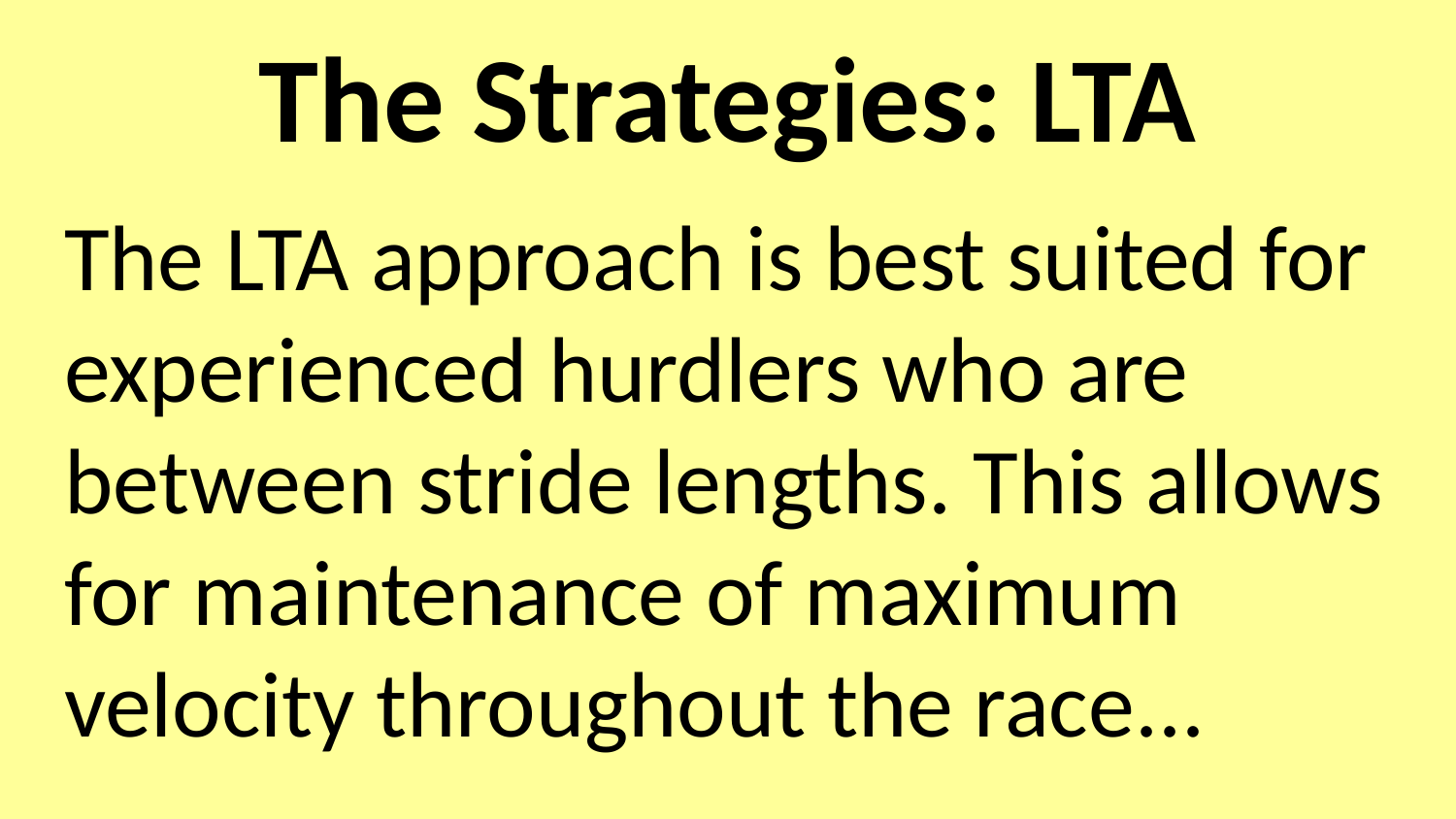

# The Strategies: LTA
The LTA approach is best suited for experienced hurdlers who are between stride lengths. This allows for maintenance of maximum velocity throughout the race...